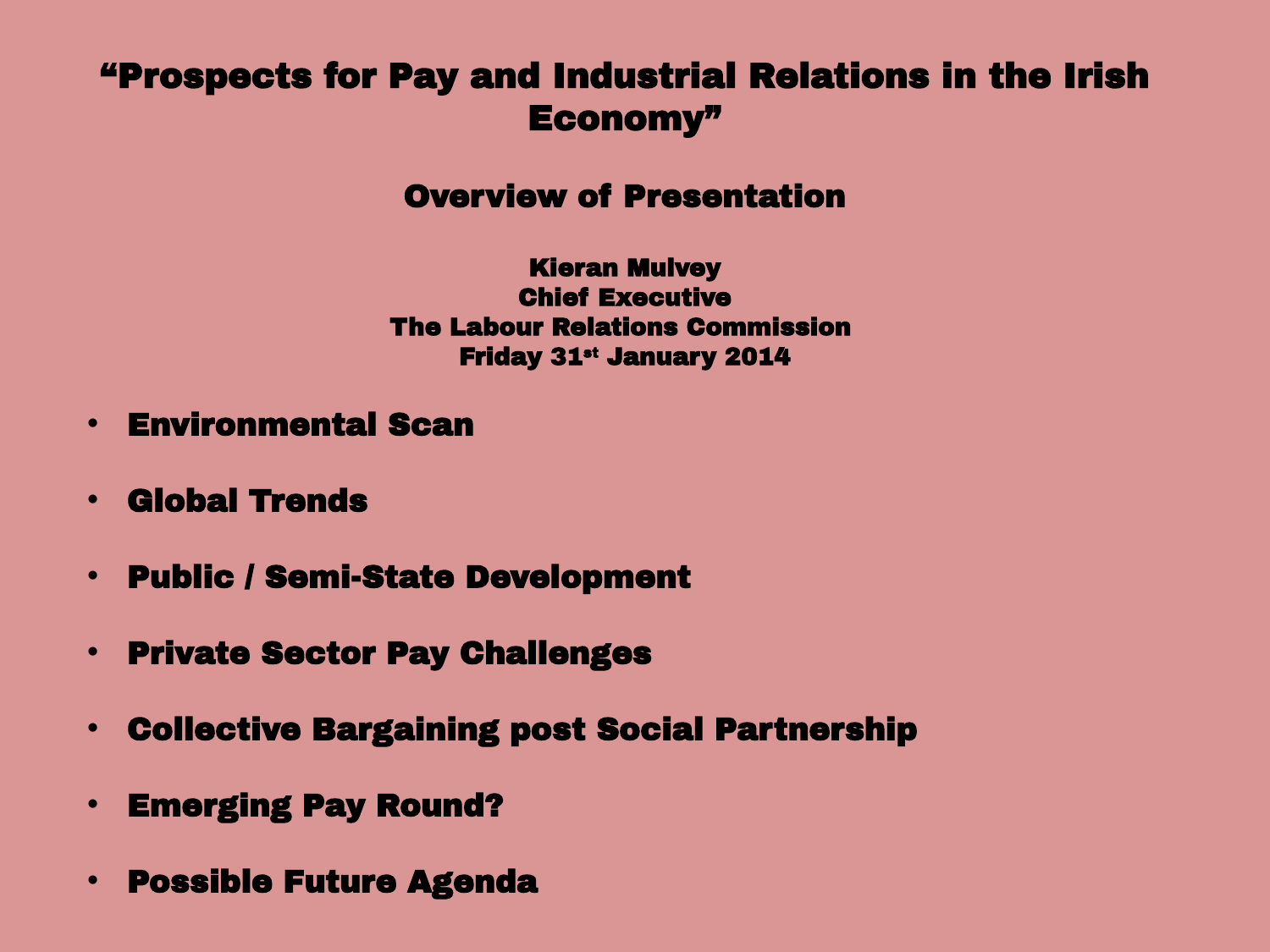

“Prospects for Pay and Industrial Relations in the Irish Economy”

Overview of Presentation

Kieran Mulvey
Chief Executive
The Labour Relations Commission
Friday 31st January 2014

Environmental Scan

Global Trends

Public / Semi-State Development

Private Sector Pay Challenges

Collective Bargaining post Social Partnership

Emerging Pay Round?

Possible Future Agenda